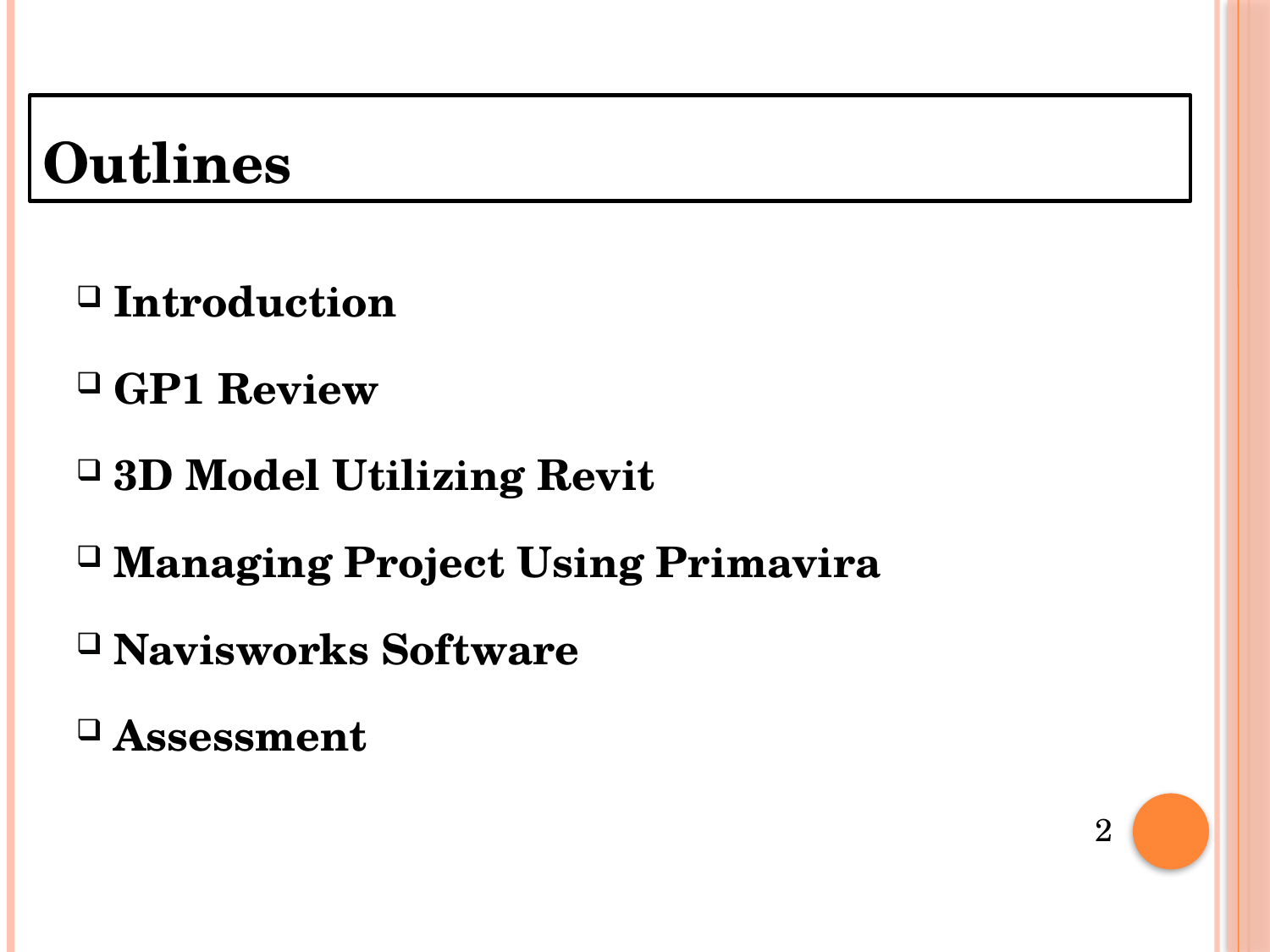

# Outlines
Introduction
GP1 Review
3D Model Utilizing Revit
Managing Project Using Primavira
Navisworks Software
Assessment

2